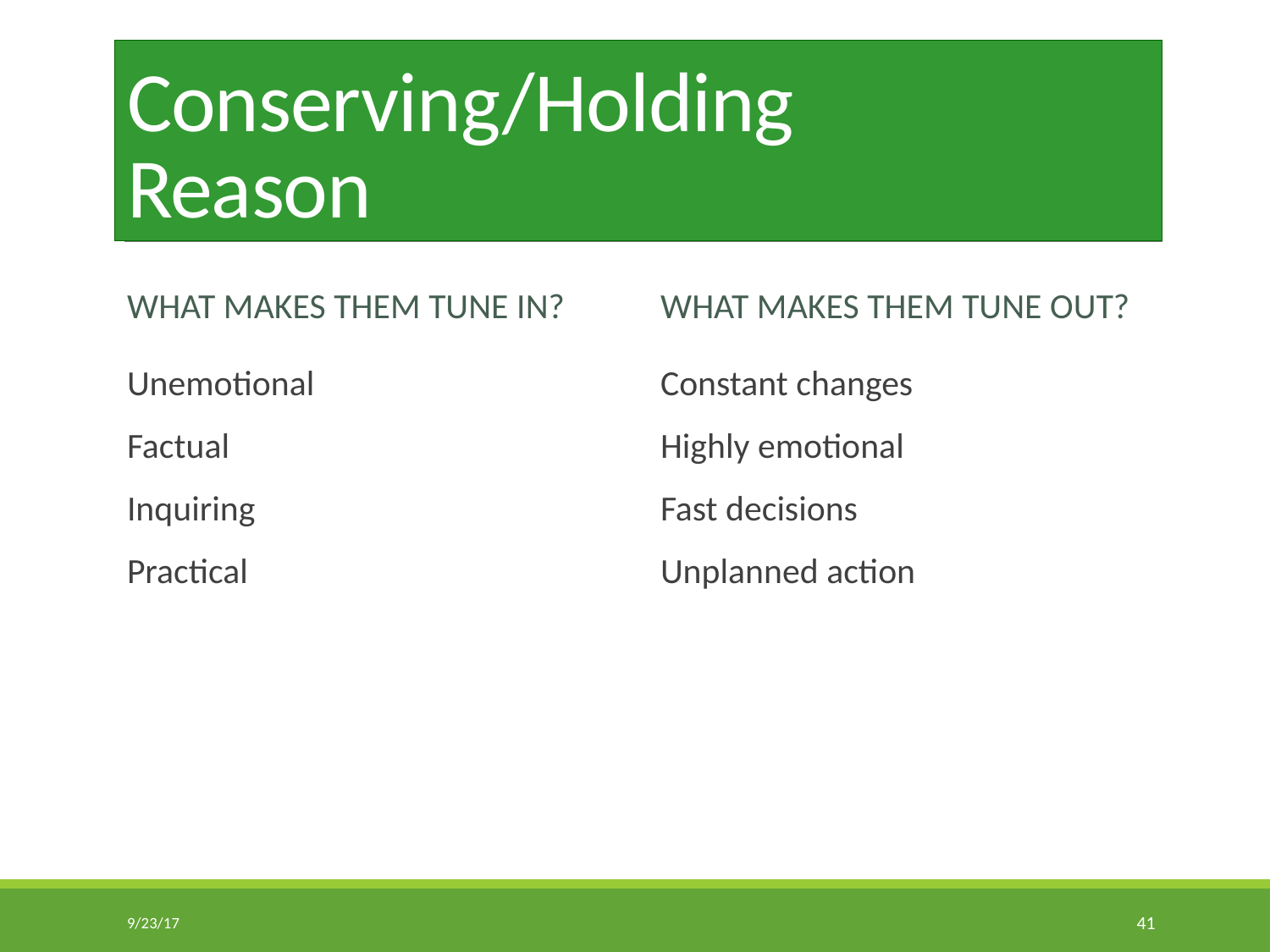

# Conserving/Holding Reason
What makes them tune in?
What makes them tune out?
Unemotional
Factual
Inquiring
Practical
Constant changes
Highly emotional
Fast decisions
Unplanned action
9/23/17
41